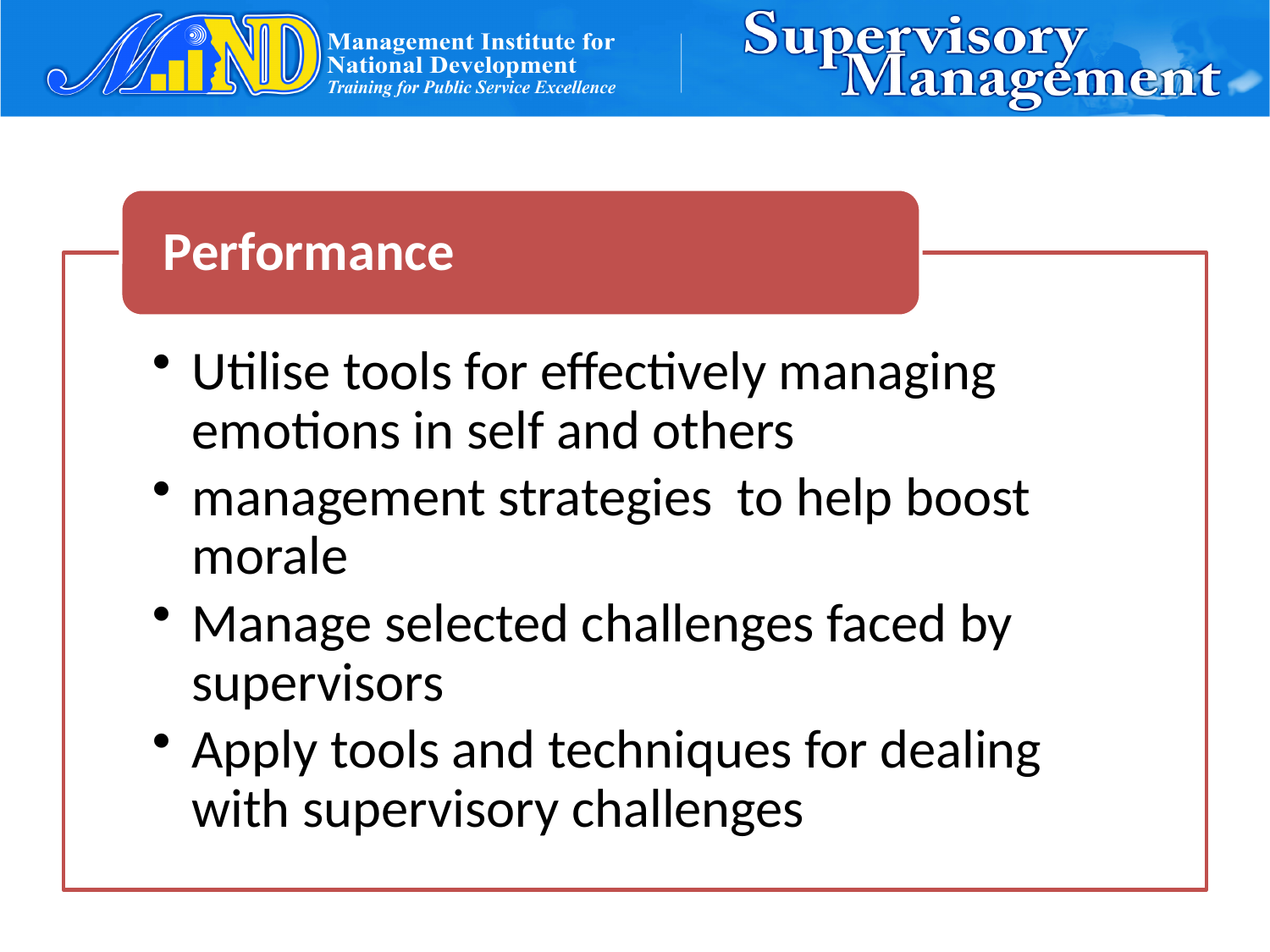

Utilise tools for effectively managing emotions in self and others
management strategies  to help boost morale
Manage selected challenges faced by supervisors
Apply tools and techniques for dealing with supervisory challenges
Performance